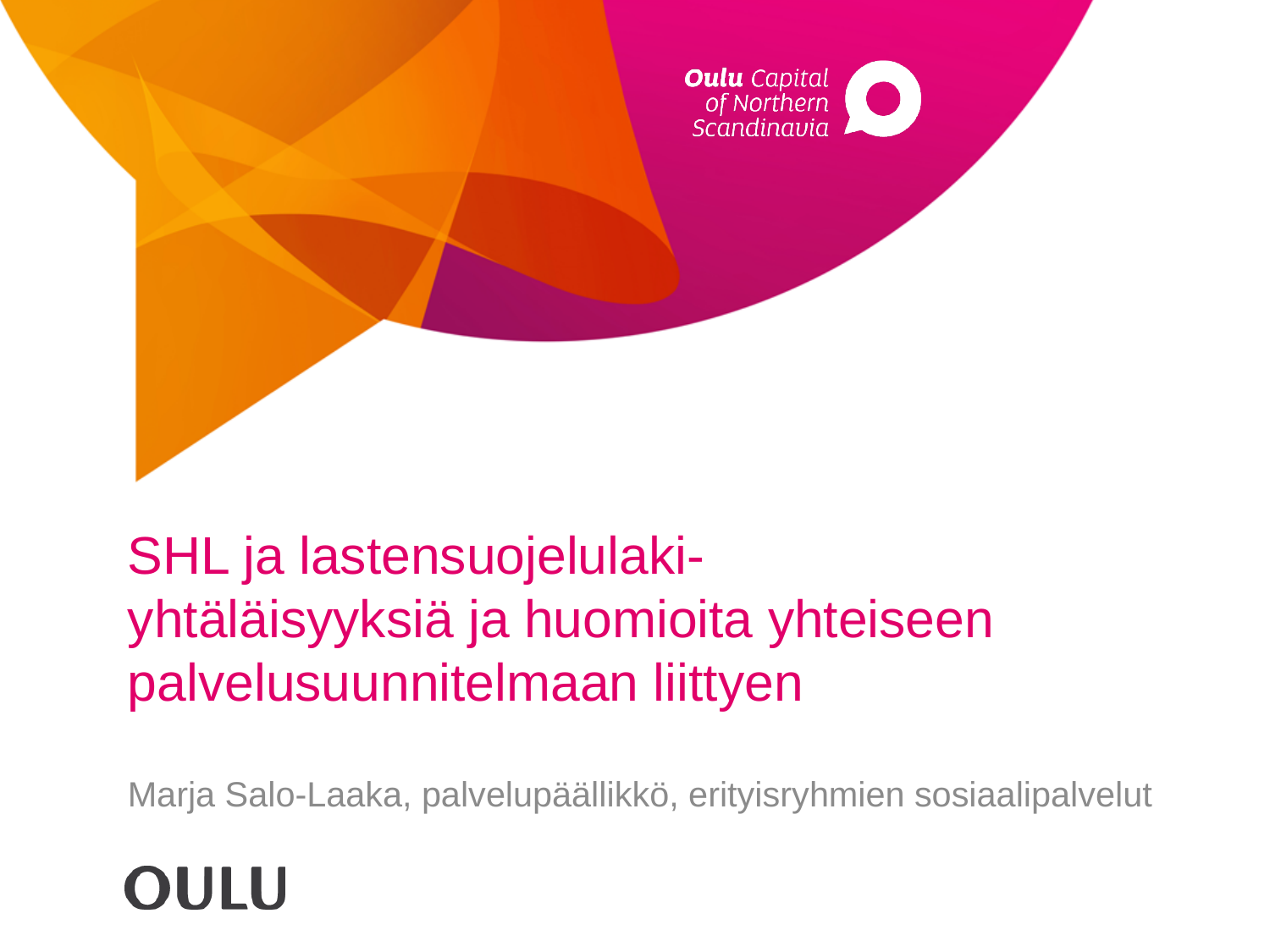

# SHL ja lastensuojelulaki- yhtäläisyyksiä ja huomioita yhteiseen palvelusuunnitelmaan liittyen

Marja Salo-Laaka, palvelupäällikkö, erityisryhmien sosiaalipalvelut